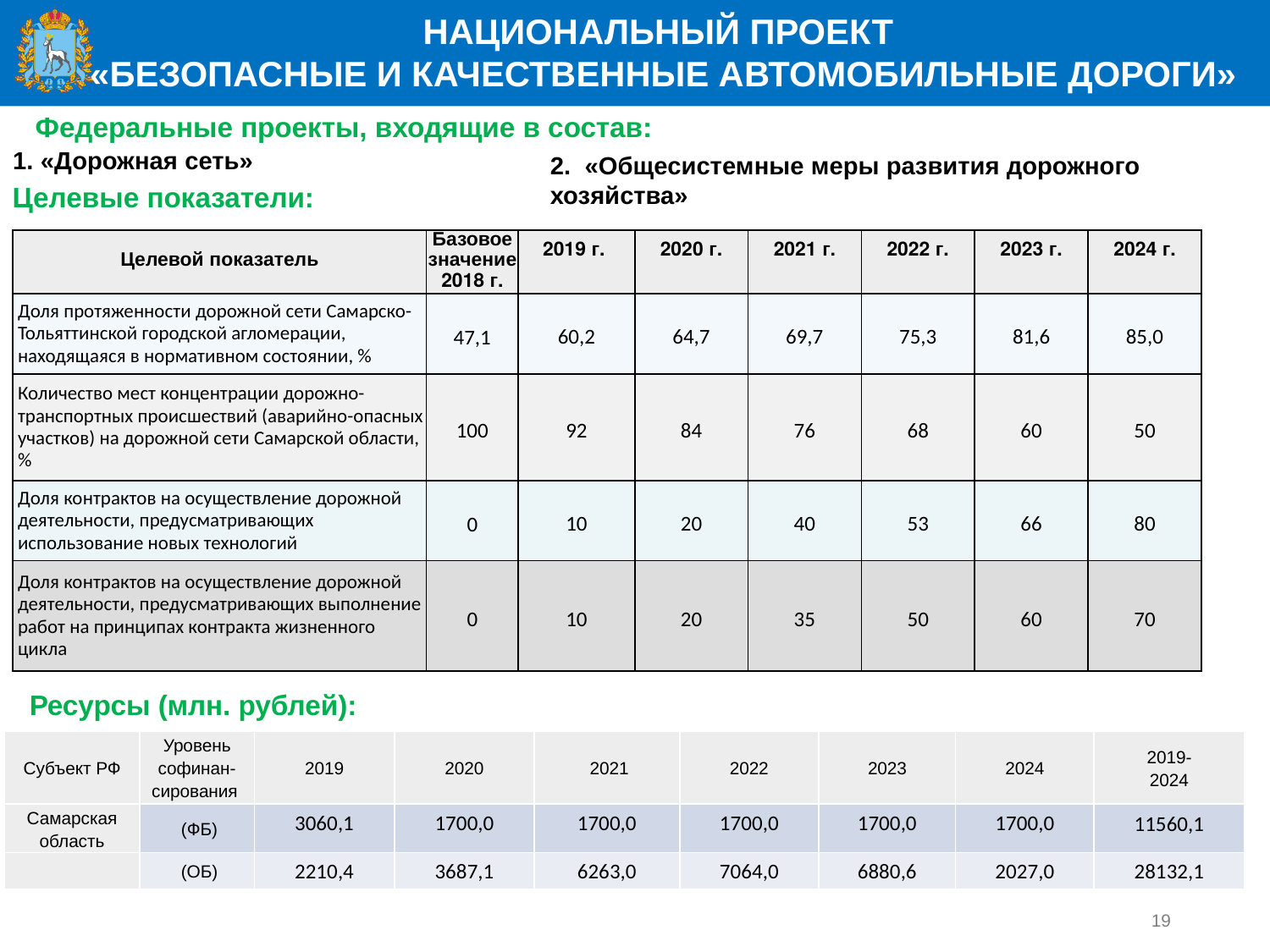

НАЦИОНАЛЬНЫЙ ПРОЕКТ
«БЕЗОПАСНЫЕ И КАЧЕСТВЕННЫЕ АВТОМОБИЛЬНЫЕ ДОРОГИ»
»
Федеральные проекты, входящие в состав:
1. «Дорожная сеть»

2.  «Общесистемные меры развития дорожного хозяйства»

Целевые показатели:
| Целевой показатель | Базовое значение 2018 г. | 2019 г. | 2020 г. | 2021 г. | 2022 г. | 2023 г. | 2024 г. |
| --- | --- | --- | --- | --- | --- | --- | --- |
| Доля протяженности дорожной сети Самарско-Тольяттинской городской агломерации, находящаяся в нормативном состоянии, % | 47,1 | 60,2 | 64,7 | 69,7 | 75,3 | 81,6 | 85,0 |
| Количество мест концентрации дорожно-транспортных происшествий (аварийно-опасных участков) на дорожной сети Самарской области, % | 100 | 92 | 84 | 76 | 68 | 60 | 50 |
| Доля контрактов на осуществление дорожной деятельности, предусматривающих использование новых технологий | 0 | 10 | 20 | 40 | 53 | 66 | 80 |
| Доля контрактов на осуществление дорожной деятельности, предусматривающих выполнение работ на принципах контракта жизненного цикла | 0 | 10 | 20 | 35 | 50 | 60 | 70 |
Ресурсы (млн. рублей):
| Субъект РФ | Уровень софинан-сирования | 2019 | 2020 | 2021 | 2022 | 2023 | 2024 | 2019- 2024 |
| --- | --- | --- | --- | --- | --- | --- | --- | --- |
| Самарская область | (ФБ) | 3060,1 | 1700,0 | 1700,0 | 1700,0 | 1700,0 | 1700,0 | 11560,1 |
|  | (ОБ) | 2210,4 | 3687,1 | 6263,0 | 7064,0 | 6880,6 | 2027,0 | 28132,1 |
19